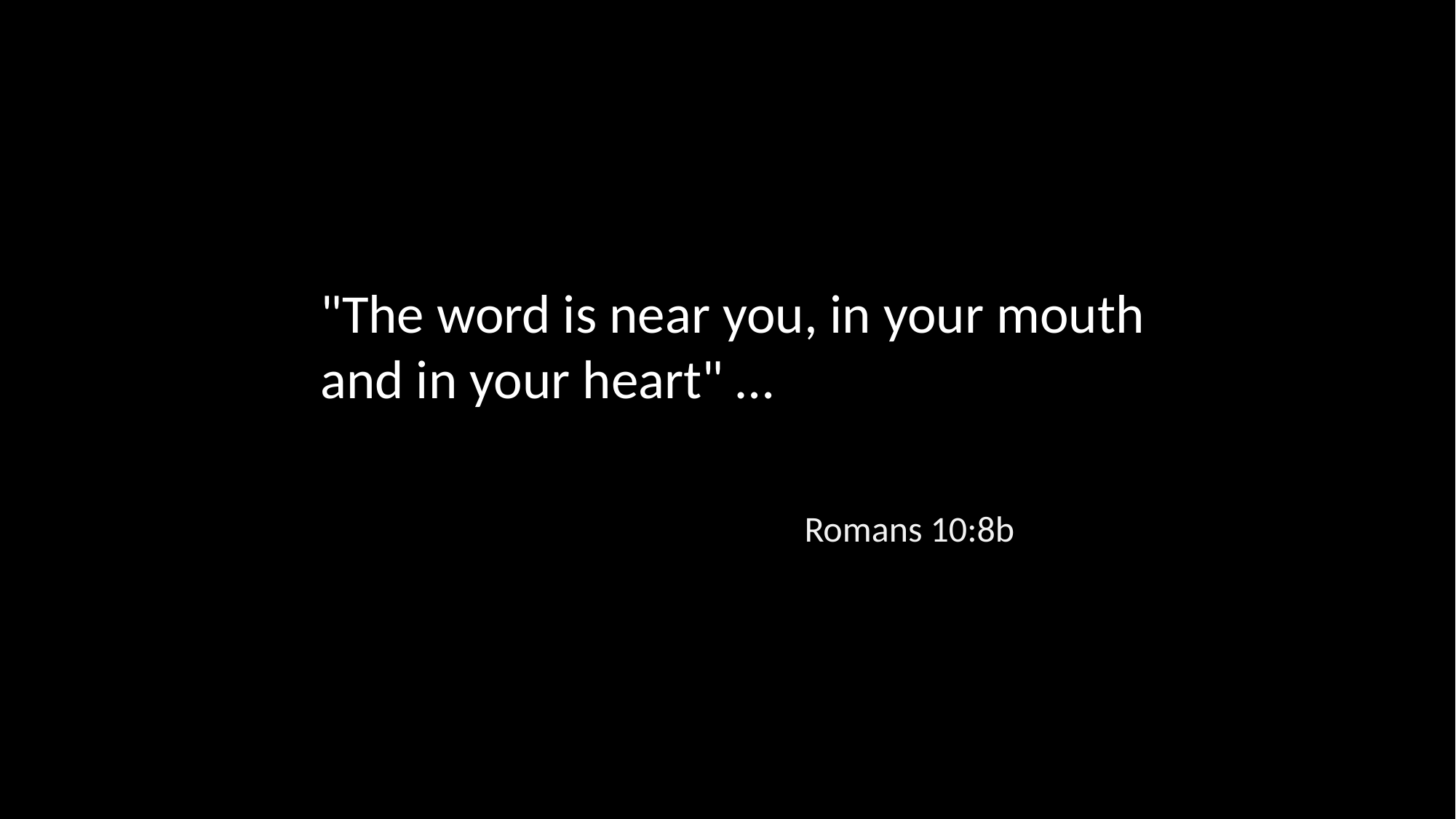

"The word is near you, in your mouth and in your heart" …
Romans 10:8b